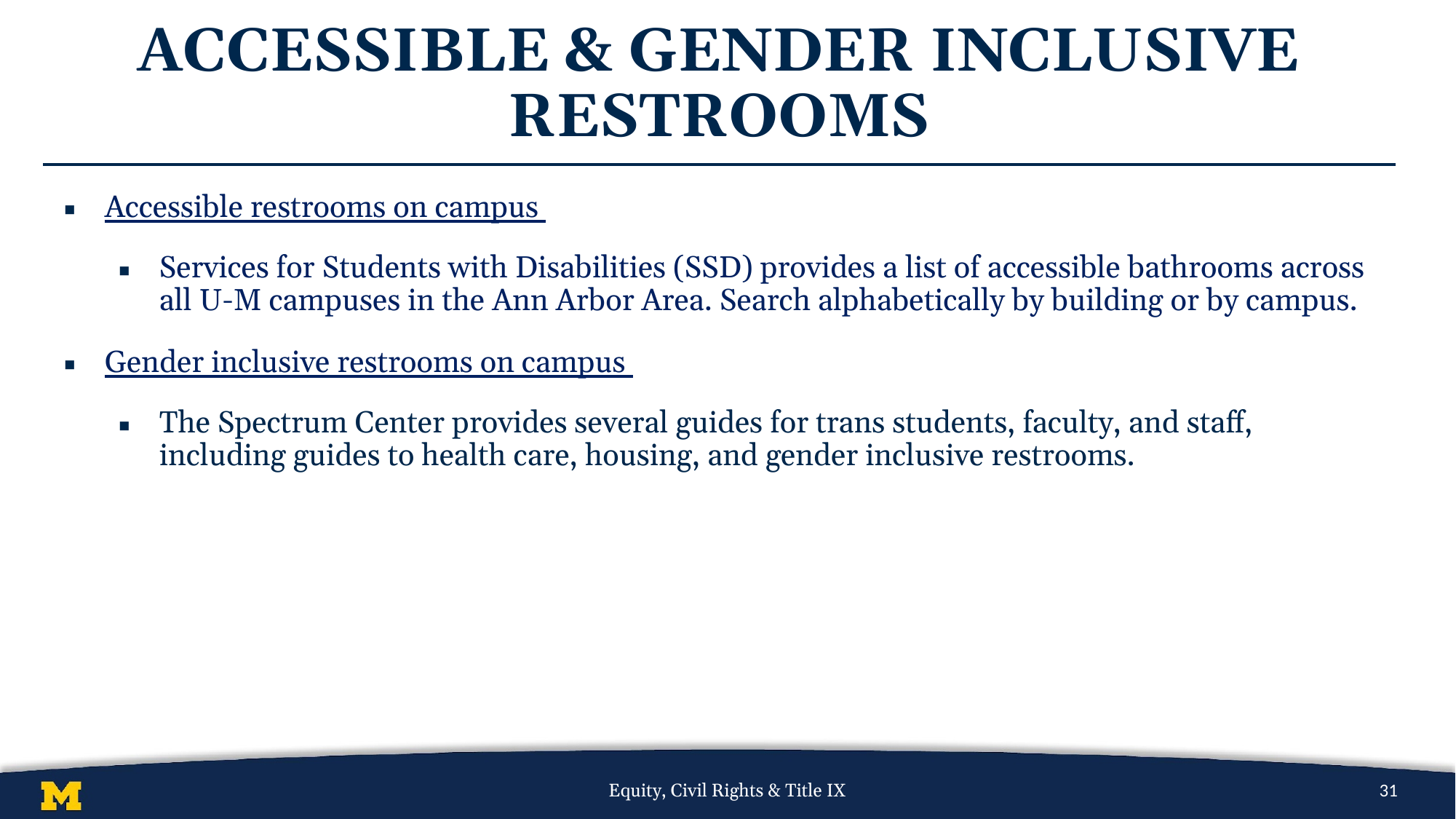

# Accessible & Gender Inclusive Restrooms
Accessible restrooms on campus
Services for Students with Disabilities (SSD) provides a list of accessible bathrooms across all U-M campuses in the Ann Arbor Area. Search alphabetically by building or by campus.
Gender inclusive restrooms on campus
The Spectrum Center provides several guides for trans students, faculty, and staff, including guides to health care, housing, and gender inclusive restrooms.
Equity, Civil Rights & Title IX
31